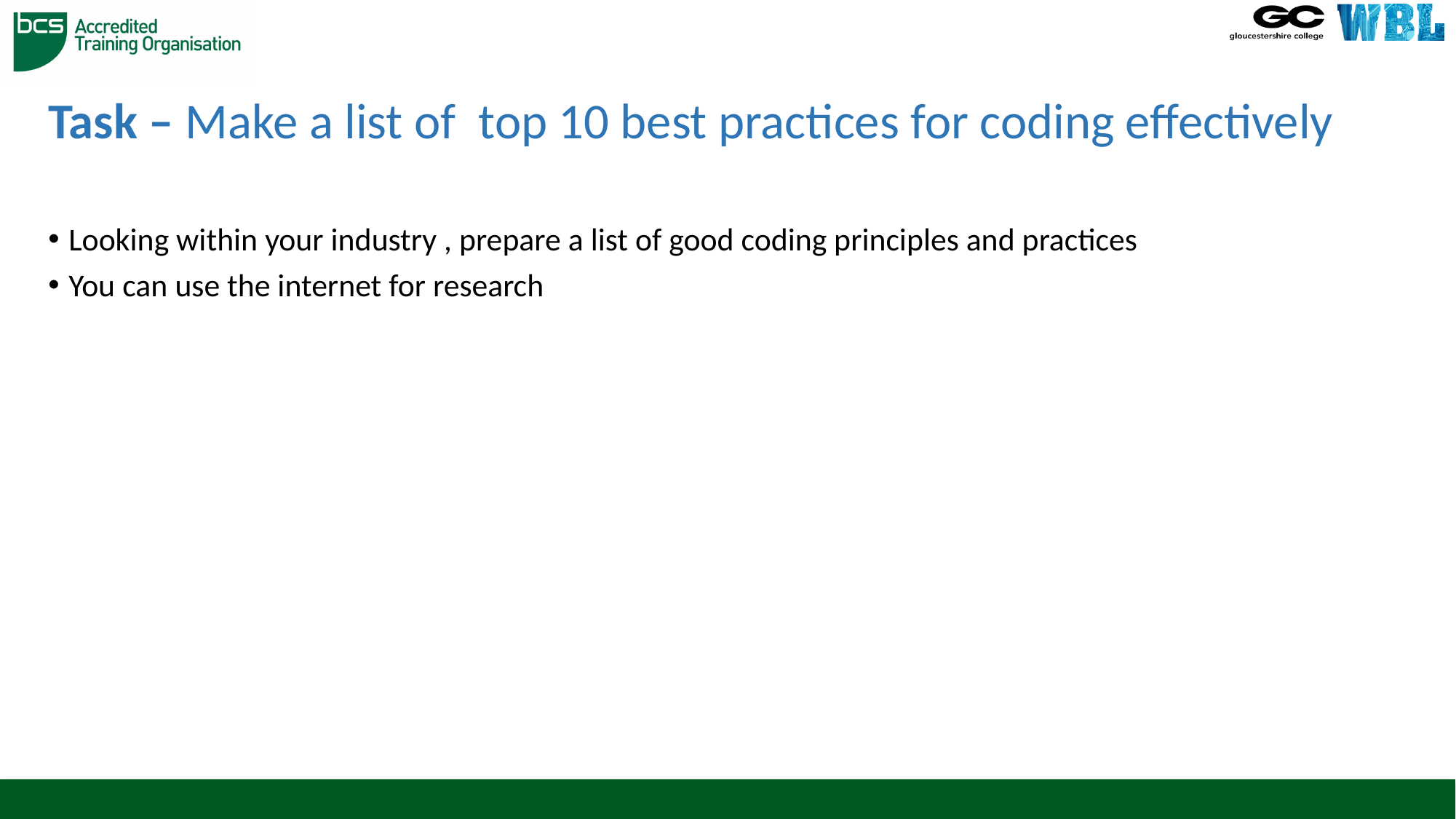

# Task – Make a list of  top 10 best practices for coding effectively
Looking within your industry , prepare a list of good coding principles and practices
You can use the internet for research